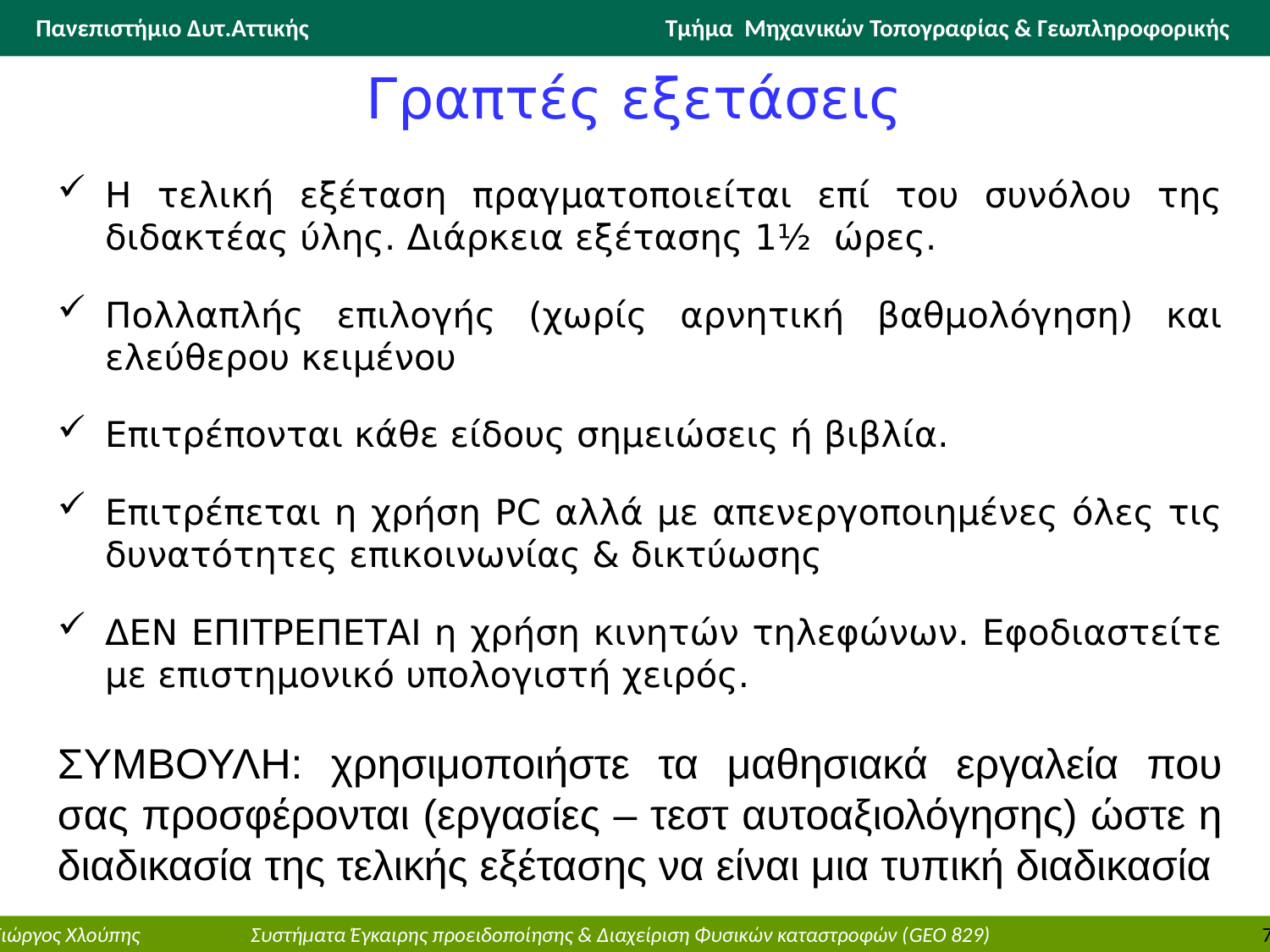

# Γραπτές εξετάσεις
Η τελική εξέταση πραγματοποιείται επί του συνόλου της διδακτέας ύλης. Διάρκεια εξέτασης 1½  ώρες.
Πολλαπλής επιλογής (χωρίς αρνητική βαθμολόγηση) και ελεύθερου κειμένου
Επιτρέπονται κάθε είδους σημειώσεις ή βιβλία.
Επιτρέπεται η χρήση PC αλλά με απενεργοποιημένες όλες τις δυνατότητες επικοινωνίας & δικτύωσης
ΔΕΝ ΕΠΙΤΡΕΠΕΤΑΙ η χρήση κινητών τηλεφώνων. Εφοδιαστείτε με επιστημονικό υπολογιστή χειρός.
ΣΥΜΒΟΥΛΗ: χρησιμοποιήστε τα μαθησιακά εργαλεία που σας προσφέρονται (εργασίες – τεστ αυτοαξιολόγησης) ώστε η διαδικασία της τελικής εξέτασης να είναι μια τυπική διαδικασία